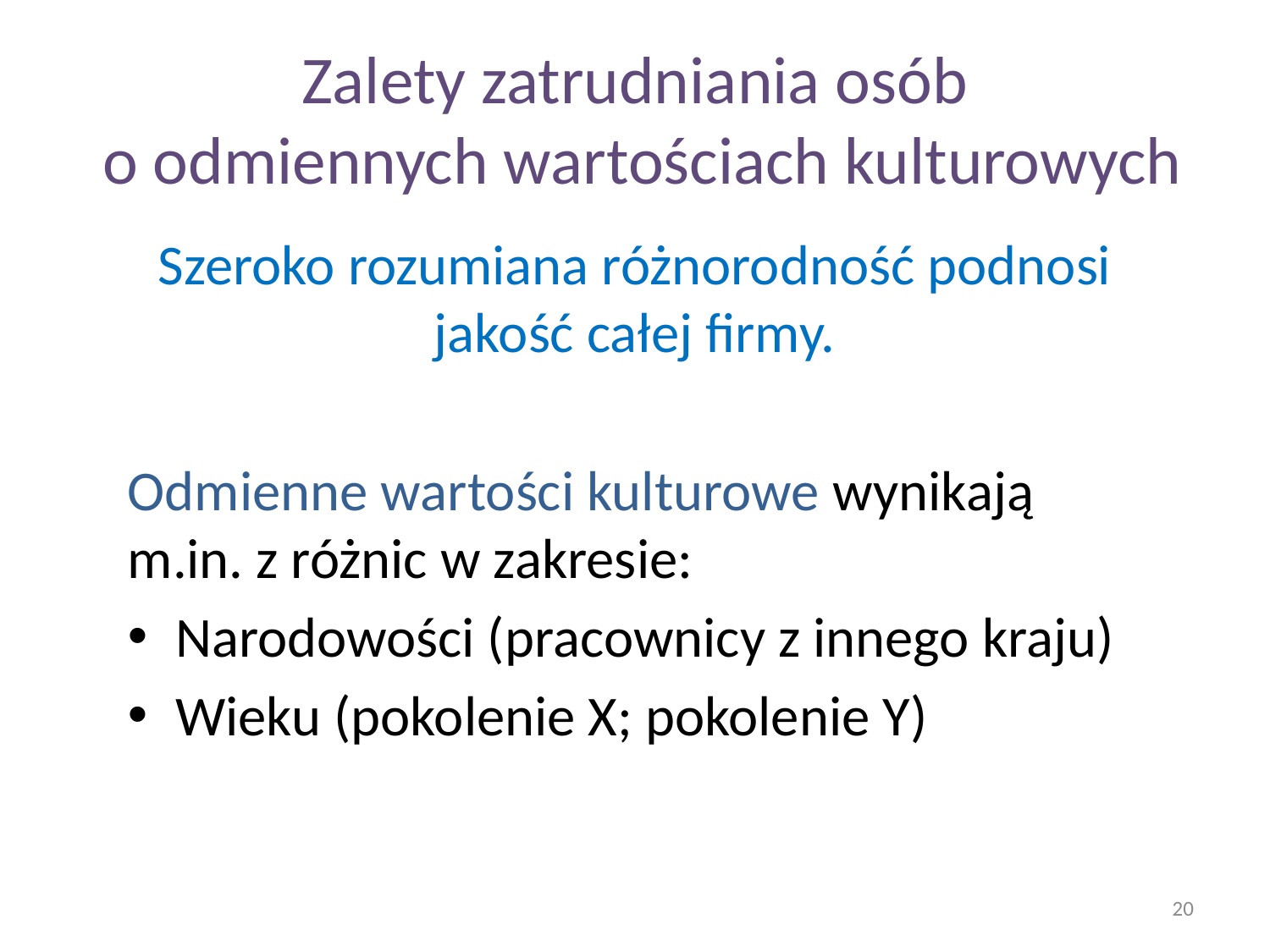

# Zalety zatrudniania osób o odmiennych wartościach kulturowych
Szeroko rozumiana różnorodność podnosi jakość całej firmy.

Odmienne wartości kulturowe wynikają m.in. z różnic w zakresie:
Narodowości (pracownicy z innego kraju)
Wieku (pokolenie X; pokolenie Y)

20